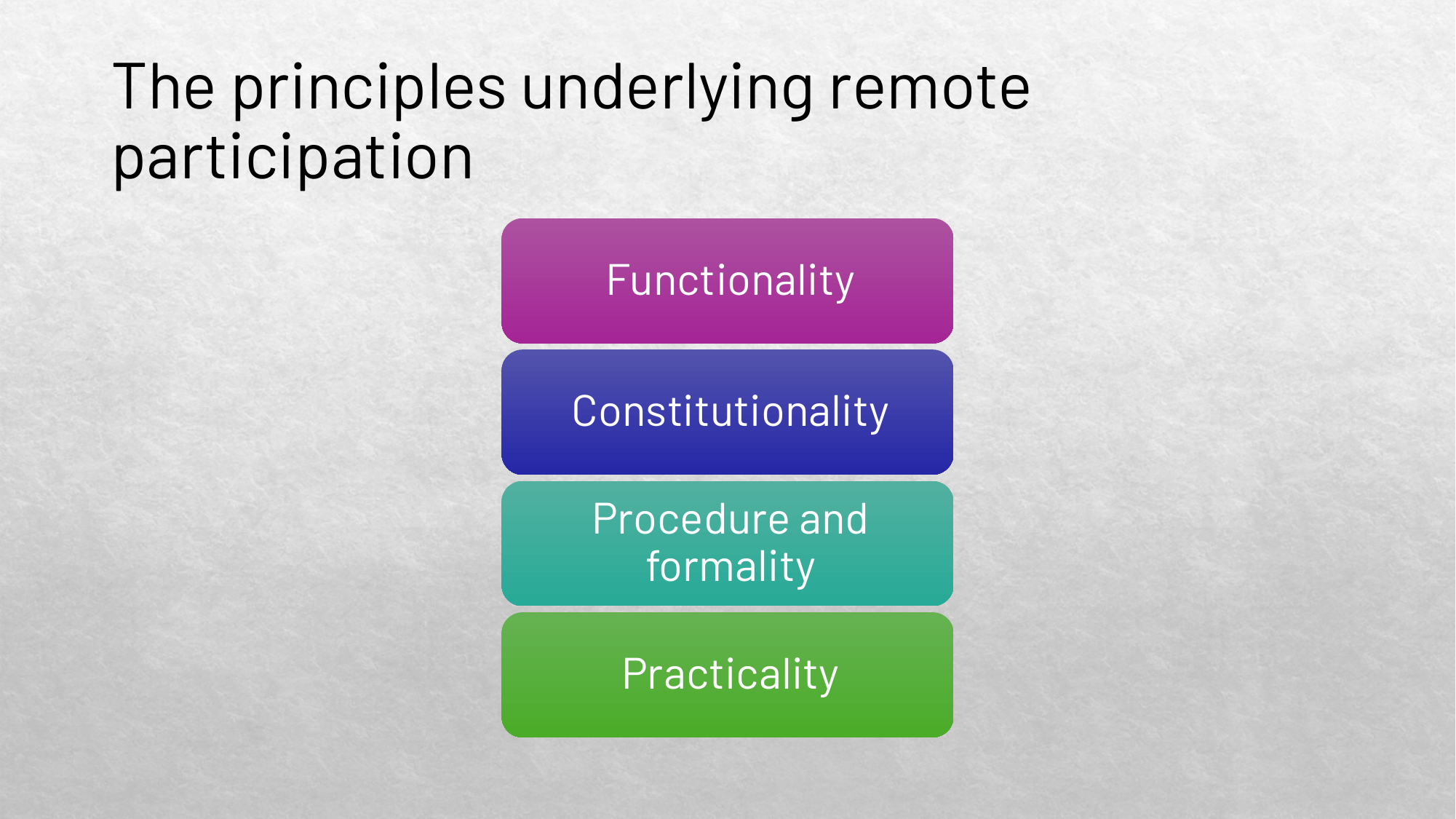

# The principles underlying remote participation
Functionality
Constitutionality
Procedure and formality
Practicality